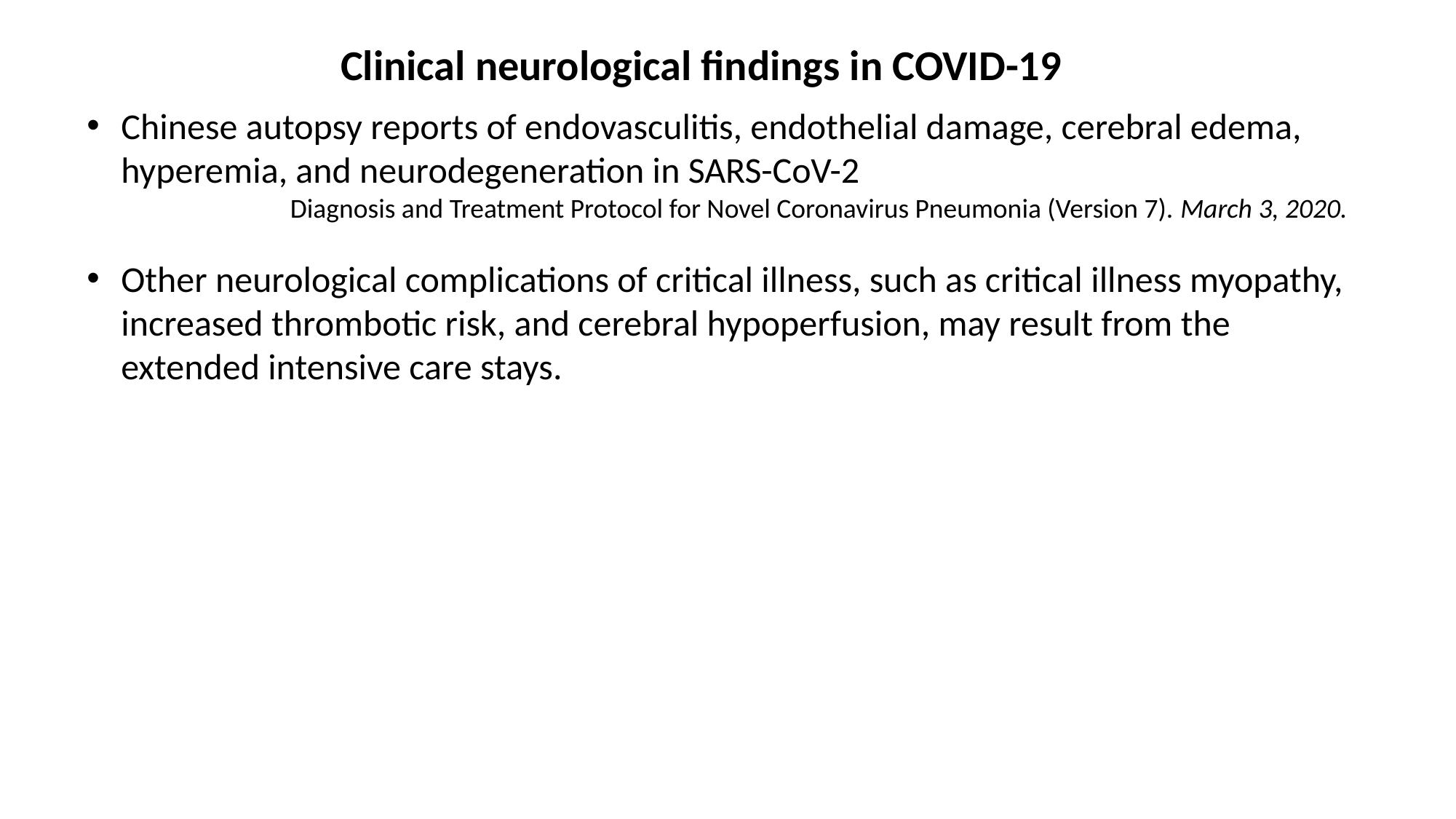

Clinical neurological findings in COVID-19

Chinese autopsy reports of endovasculitis, endothelial damage, cerebral edema, hyperemia, and neurodegeneration in SARS-CoV-2
Diagnosis and Treatment Protocol for Novel Coronavirus Pneumonia (Version 7). March 3, 2020.

Other neurological complications of critical illness, such as critical illness myopathy, increased thrombotic risk, and cerebral hypoperfusion, may result from the extended intensive care stays.